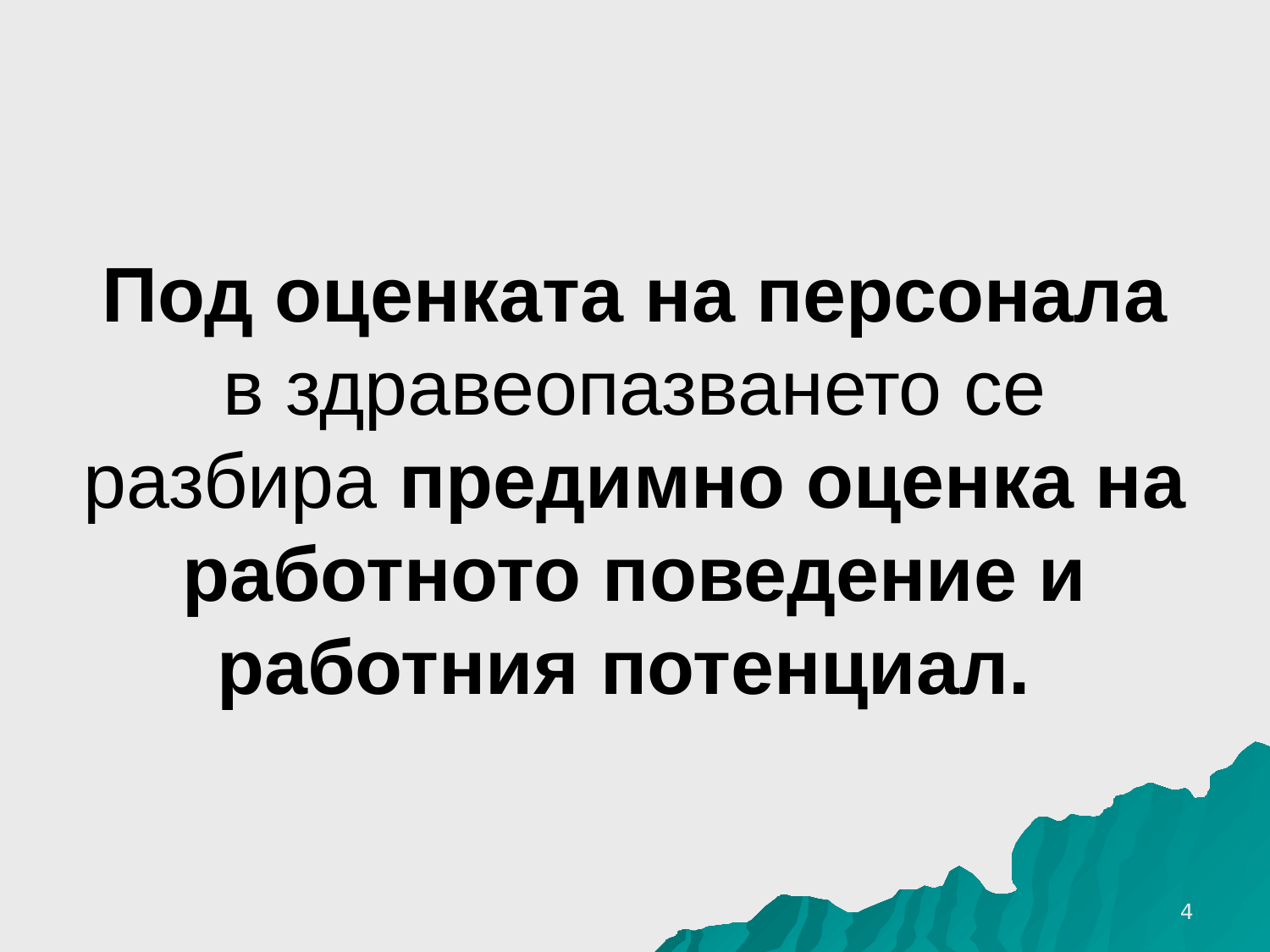

# Под оценката на персонала в здравеопазването се разбира предимно оценка на работното поведение и работния потенциал.
26.3.2020 г.
4